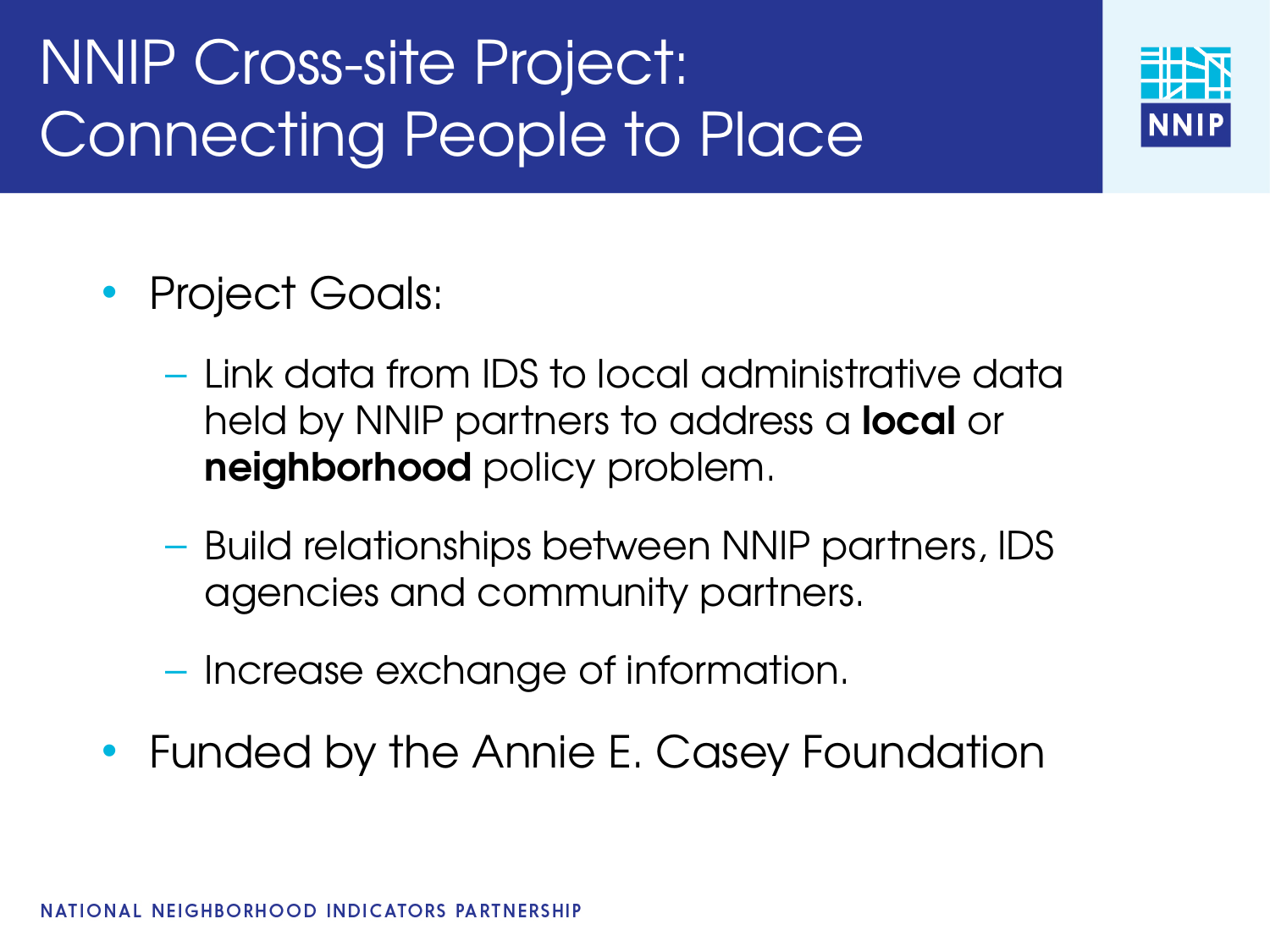

# NNIP Cross-site Project: Connecting People to Place
Project Goals:
Link data from IDS to local administrative data held by NNIP partners to address a local or neighborhood policy problem.
Build relationships between NNIP partners, IDS agencies and community partners.
Increase exchange of information.
Funded by the Annie E. Casey Foundation